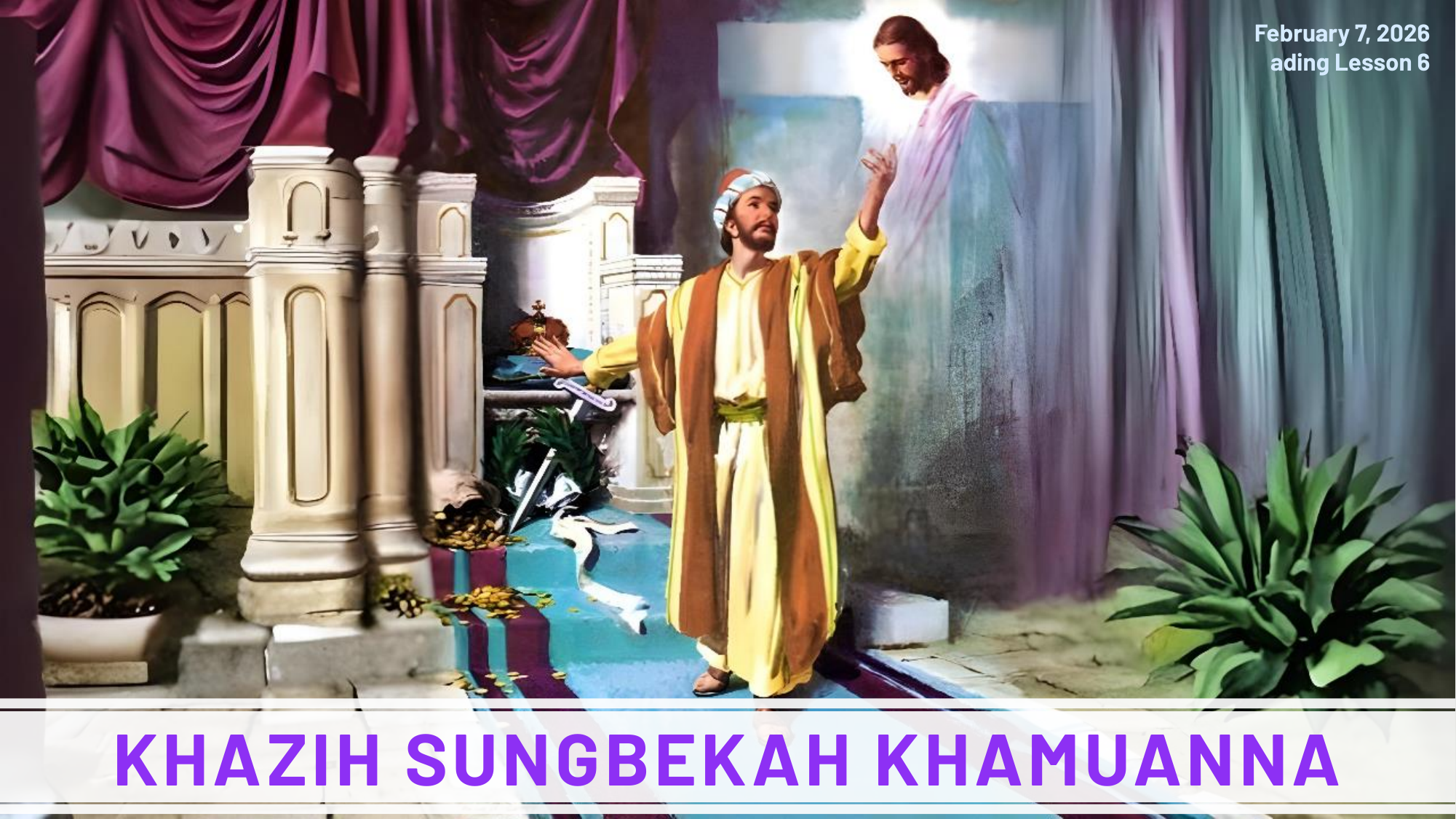

February 7, 2026 ading Lesson 6
KHAZIH SUNGBEKAH KHAMUANNA